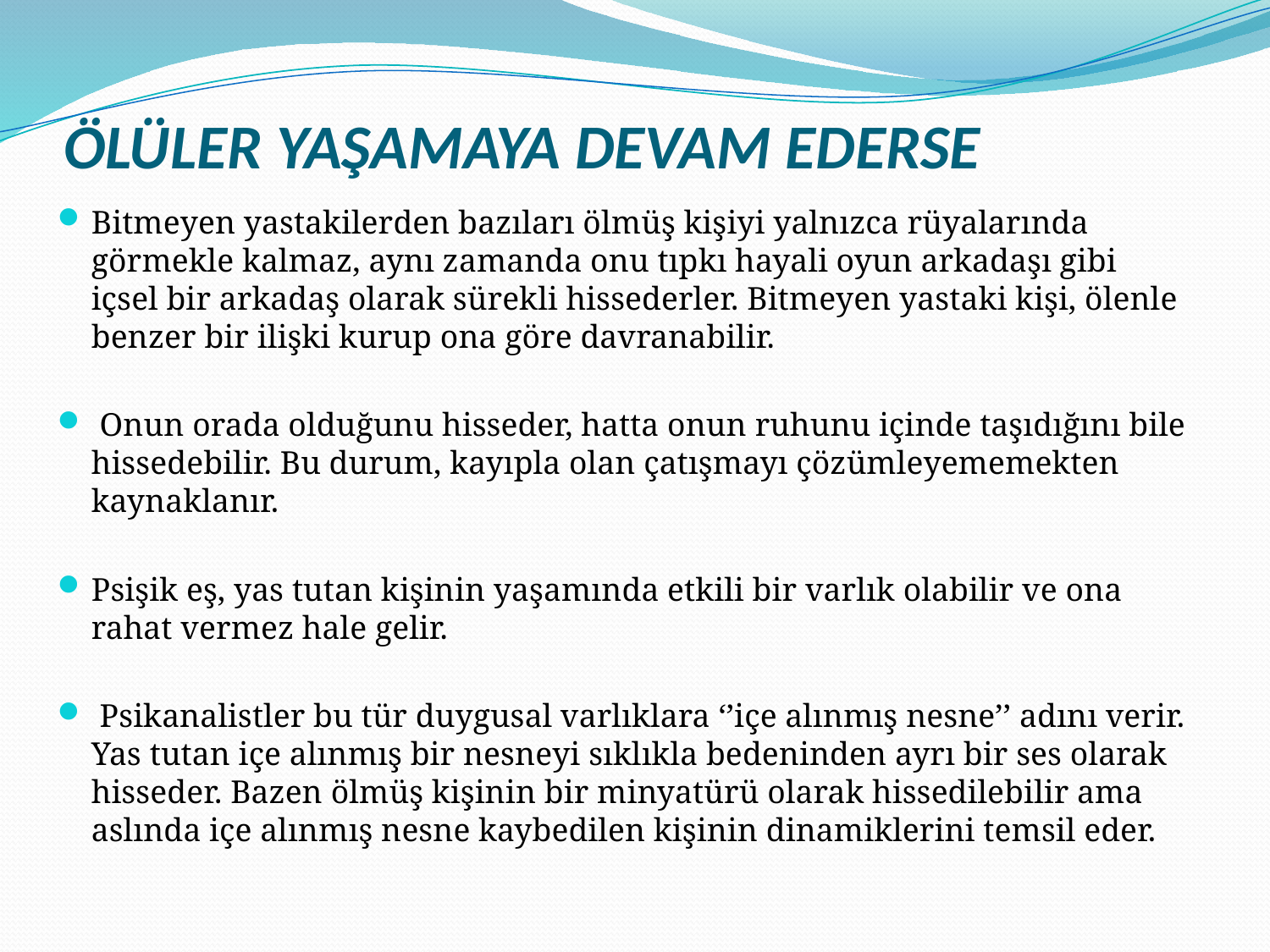

# ÖLÜLER YAŞAMAYA DEVAM EDERSE
Bitmeyen yastakilerden bazıları ölmüş kişiyi yalnızca rüyalarında görmekle kalmaz, aynı zamanda onu tıpkı hayali oyun arkadaşı gibi içsel bir arkadaş olarak sürekli hissederler. Bitmeyen yastaki kişi, ölenle benzer bir ilişki kurup ona göre davranabilir.

 Onun orada olduğunu hisseder, hatta onun ruhunu içinde taşıdığını bile hissedebilir. Bu durum, kayıpla olan çatışmayı çözümleyememekten kaynaklanır.

Psişik eş, yas tutan kişinin yaşamında etkili bir varlık olabilir ve ona rahat vermez hale gelir.

 Psikanalistler bu tür duygusal varlıklara ‘’içe alınmış nesne’’ adını verir. Yas tutan içe alınmış bir nesneyi sıklıkla bedeninden ayrı bir ses olarak hisseder. Bazen ölmüş kişinin bir minyatürü olarak hissedilebilir ama aslında içe alınmış nesne kaybedilen kişinin dinamiklerini temsil eder.